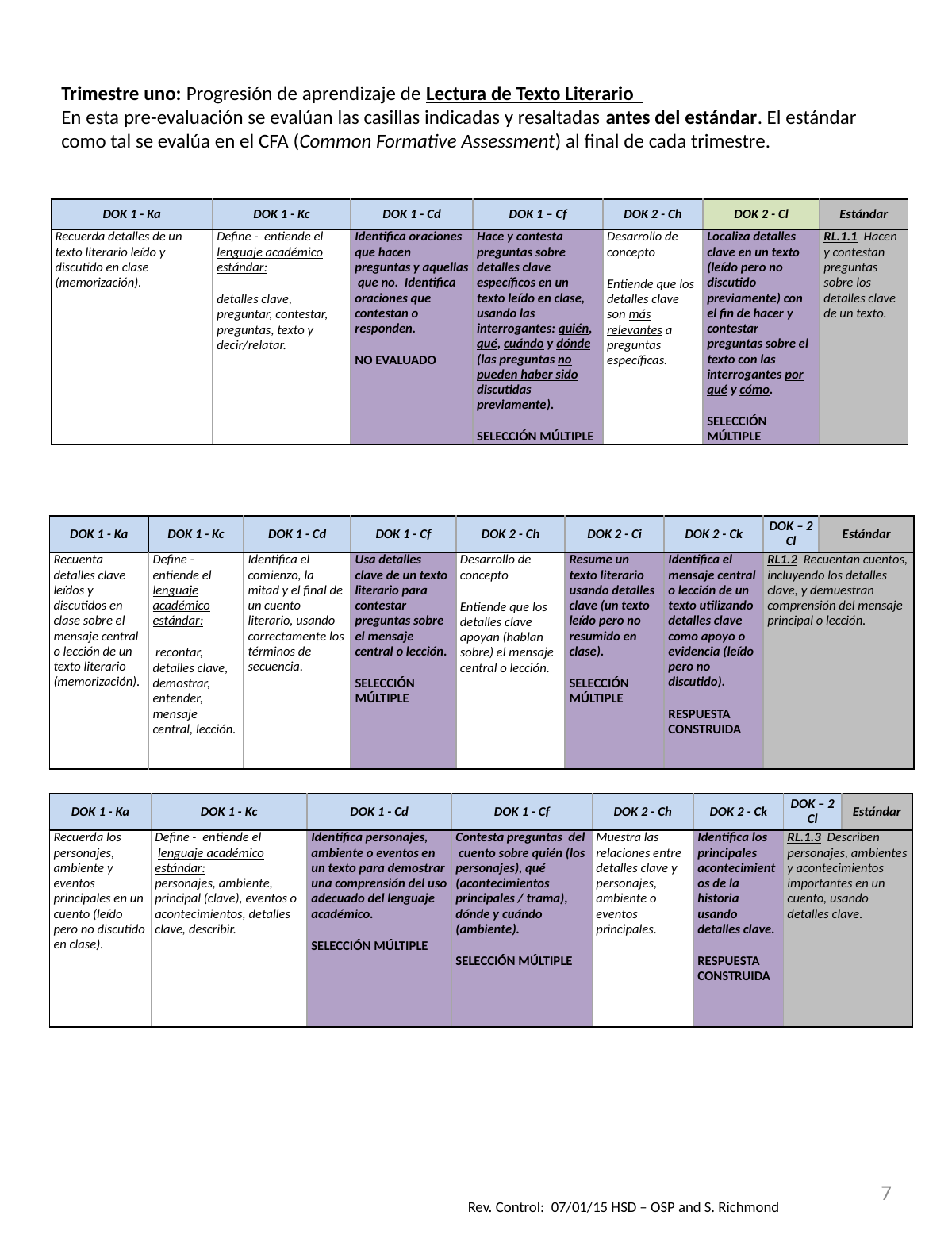

Trimestre uno: Progresión de aprendizaje de Lectura de Texto Literario
En esta pre-evaluación se evalúan las casillas indicadas y resaltadas antes del estándar. El estándar como tal se evalúa en el CFA (Common Formative Assessment) al final de cada trimestre.
| DOK 1 - Ka | DOK 1 - Kc | DOK 1 - Cd | DOK 1 – Cf | DOK 2 - Ch | DOK 2 - Cl | Estándar |
| --- | --- | --- | --- | --- | --- | --- |
| Recuerda detalles de un texto literario leído y discutido en clase (memorización). | Define - entiende el lenguaje académico estándar: detalles clave, preguntar, contestar, preguntas, texto y decir/relatar. | Identifica oraciones que hacen preguntas y aquellas que no. Identifica oraciones que contestan o responden. NO EVALUADO | Hace y contesta preguntas sobre detalles clave específicos en un texto leído en clase, usando las interrogantes: quién, qué, cuándo y dónde (las preguntas no pueden haber sido discutidas previamente). SELECCIÓN MÚLTIPLE | Desarrollo de concepto Entiende que los detalles clave son más relevantes a preguntas específicas. | Localiza detalles clave en un texto (leído pero no discutido previamente) con el fin de hacer y contestar preguntas sobre el texto con las interrogantes por qué y cómo. SELECCIÓN MÚLTIPLE | RL.1.1 Hacen y contestan preguntas sobre los detalles clave de un texto. |
| DOK 1 - Ka | DOK 1 - Kc | DOK 1 - Cd | DOK 1 - Cf | DOK 2 - Ch | DOK 2 - Ci | DOK 2 - Ck | DOK – 2 Cl | Estándar |
| --- | --- | --- | --- | --- | --- | --- | --- | --- |
| Recuenta detalles clave leídos y discutidos en clase sobre el mensaje central o lección de un texto literario (memorización). | Define - entiende el lenguaje académico estándar: recontar, detalles clave, demostrar, entender, mensaje central, lección. | Identifica el comienzo, la mitad y el final de un cuento literario, usando correctamente los términos de secuencia. | Usa detalles clave de un texto literario para contestar preguntas sobre el mensaje central o lección. SELECCIÓN MÚLTIPLE | Desarrollo de concepto Entiende que los detalles clave apoyan (hablan sobre) el mensaje central o lección. | Resume un texto literario usando detalles clave (un texto leído pero no resumido en clase). SELECCIÓN MÚLTIPLE | Identifica el mensaje central o lección de un texto utilizando detalles clave como apoyo o evidencia (leído pero no discutido). RESPUESTA CONSTRUIDA | RL1.2 Recuentan cuentos, incluyendo los detalles clave, y demuestran comprensión del mensaje principal o lección. |  |
| DOK 1 - Ka | DOK 1 - Kc | DOK 1 - Cd | DOK 1 - Cf | DOK 2 - Ch | DOK 2 - Ck | DOK – 2 Cl | Estándar |
| --- | --- | --- | --- | --- | --- | --- | --- |
| Recuerda los personajes, ambiente y eventos principales en un cuento (leído pero no discutido en clase). | Define - entiende el lenguaje académico estándar: personajes, ambiente, principal (clave), eventos o acontecimientos, detalles clave, describir. | Identifica personajes, ambiente o eventos en un texto para demostrar una comprensión del uso adecuado del lenguaje académico. SELECCIÓN MÚLTIPLE | Contesta preguntas del cuento sobre quién (los personajes), qué (acontecimientos principales / trama), dónde y cuándo (ambiente). SELECCIÓN MÚLTIPLE | Muestra las relaciones entre detalles clave y personajes, ambiente o eventos principales. | Identifica los principales acontecimientos de la historia usando detalles clave. RESPUESTA CONSTRUIDA | RL.1.3 Describen personajes, ambientes y acontecimientos importantes en un cuento, usando detalles clave. |  |
7
Rev. Control:  07/01/15 HSD – OSP and S. Richmond